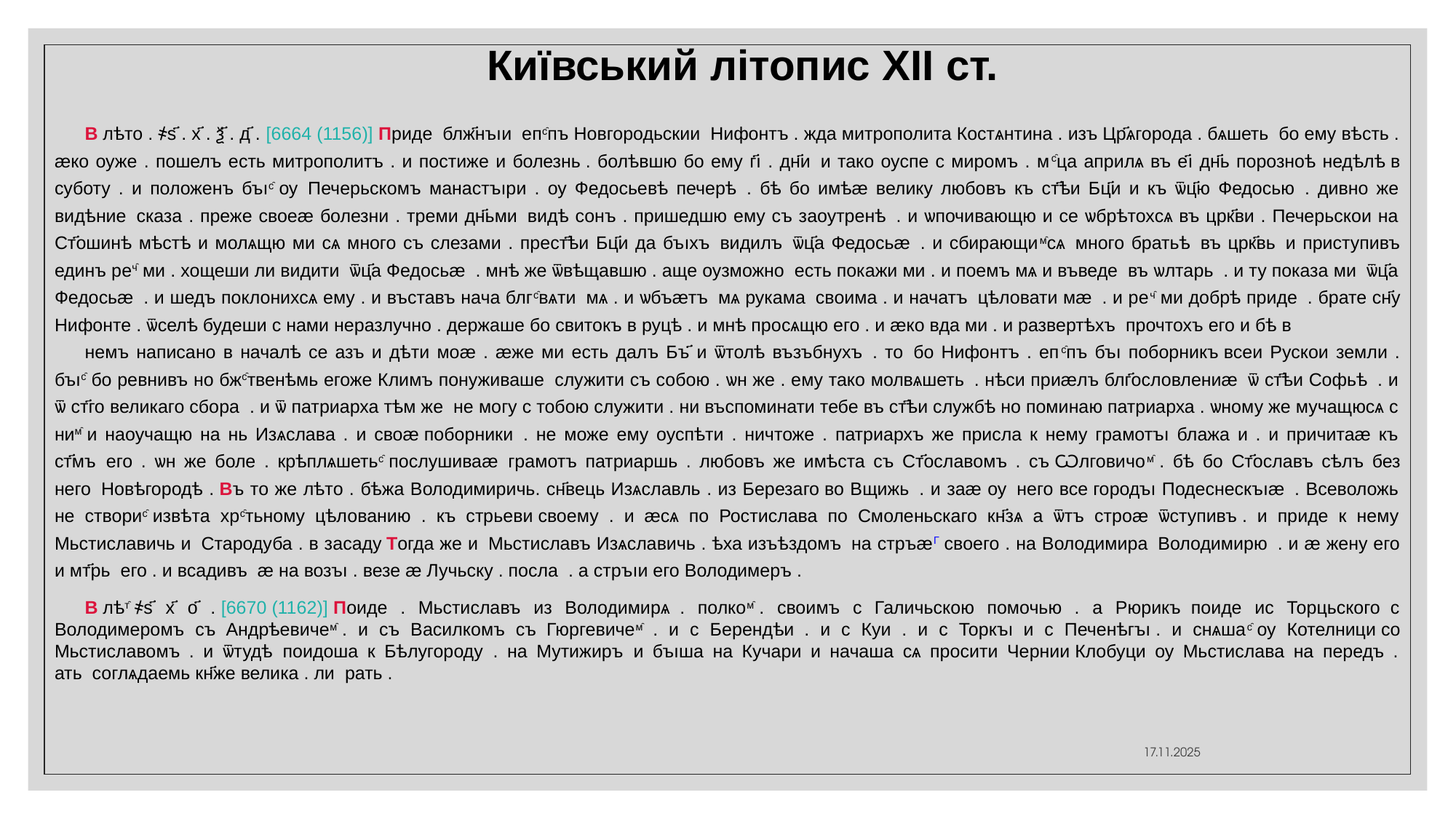

Київський літопис ХІІ ст.

В лѣто . ҂s҃ . х҃ . ѯ҃ . д҃ . [6664 (1156)] Приде  блж҃нъıи  епс̑пъ Новгородьскии  Нифонтъ . жда митрополита Костѧнтина . изъ Цр҃ѧгорода . бѧшеть  бо ему вѣсть . ӕко оуже . пошелъ есть митрополитъ . и постиже и болезнь . болѣвшю бо ему г҃ı . дн҃и  и тако оуспе с миромъ . мс̑ца априлѧ въ е҃ı дн҃ь порозноѣ недѣлѣ в суботу . и положенъ бъıс̑ оу  Печерьскомъ манастъıри . оу Федосьевѣ печерѣ  . бѣ бо имѣӕ велику любовъ къ ст҃ѣи Бц҃и и къ ѿц҃ю Федосью  . дивно же видѣние  сказа . преже своеӕ болезни . треми дн҃ьми  видѣ сонъ . пришедшю ему съ заоутренѣ  . и ѡпочивающю и се ѡбрѣтохсѧ въ црк҃ви . Печерьскои на Ст҃ошинѣ мѣстѣ и молѧщю ми сѧ много съ слезами . прест҃ѣи Бц҃и да бъıхъ  видилъ  ѿц҃а Федосьӕ  . и сбирающим̑сѧ  много братьѣ  въ црк҃вь  и приступивъ единъ реч̑ ми . хощеши ли видити  ѿц҃а Федосьӕ  . мнѣ же ѿвѣщавшю . аще оузможно  есть покажи ми . и поемъ мѧ и въведе  въ ѡлтарь  . и ту показа ми  ѿц҃а Федосьӕ  . и шедъ поклонихсѧ ему . и въставъ нача блгс̑вѧти  мѧ . и ѡбъӕтъ  мѧ рукама  своима . и начатъ  цѣловати мӕ  . и реч̑ ми добрѣ приде  . брате сн҃у Нифонте . ѿселѣ будеши с нами неразлучно . держаше бо свитокъ в руцѣ . и мнѣ просѧщю его . и ӕко вда ми . и развертѣхъ  прочтохъ его и бѣ в
немъ написано в началѣ се азъ и дѣти моӕ . ӕже ми есть далъ Бъ҃ и ѿтолѣ възъбнухъ  . то  бо Нифонтъ . епс̑пъ бъı поборникъ всеи Рускои земли . бъıс̑ бо ревнивъ но бжс̑твенѣмь егоже Климъ понуживаше  служити съ собою . ѡн же . ему тако молвѧшеть  . нѣси приӕлъ блг҃ословлениӕ  ѿ ст҃ѣи Софьѣ  . и ѿ ст҃го великаго сбора  . и ѿ патриарха тѣм же  не могу с тобою служити . ни въспоминати тебе въ ст҃ѣи службѣ но поминаю патриарха . ѡному же мучащюсѧ с ним̑ и наоучащю на нь Изѧслава . и своӕ поборники  . не може ему оуспѣти . ничтоже . патриархъ же присла к нему грамотъı блажа и . и причитаӕ къ ст҃мъ  его . ѡн же боле . крѣплѧшетьс̑ послушиваӕ  грамотъ патриаршь . любовъ же имѣста съ Ст҃ославомъ . съ Ѡлговичом̑ . бѣ бо Ст҃ославъ сѣлъ без него  Новѣгородѣ . Въ то же лѣто . бѣжа Володимиричь. сн҃вець Изѧславль . из Березаго во Вщижь  . и заӕ оу  него все городъı Подеснескъıӕ  . Всеволожь не створис̑ извѣта хрс̑тьному  цѣлованию . къ стрьеви своему . и ӕсѧ по Ростислава по Смоленьскаго  кн҃зѧ а ѿтъ строӕ  ѿступивъ . и приде  к нему Мьстиславичь и  Стародуба . в засаду Тогда же и  Мьстиславъ Изѧславичь . ѣха изъѣздомъ  на стръӕГ своего . на Володимира  Володимирю  . и ӕ жену его и мт҃рь  его . и всадивъ  ӕ на возъı . везе ӕ Лучьску . посла  . а стръıи его Володимеръ .
В лѣт̑ ҂s҃ х҃ о҃ . [6670 (1162)] Поиде . Мьстиславъ из Володимирѧ  . полком̑ . своимъ с Галичьскою помочью . а Рюрикъ  поиде ис Торцьского  с Володимеромъ съ  Андрѣевичем̑ . и съ Василкомъ съ  Гюргевичем̑  . и с Берендѣи  . и с Куи . и с Торкъı  и с Печенѣгъı . и снѧшас̑ оу Котелници со Мьстиславомъ . и ѿтудѣ  поидоша к Бѣлугороду  . на Мутижиръ  и бъıша на Кучари и начаша сѧ просити Чернии Клобуци оу Мьстислава на передъ . ать  соглѧдаемь кн҃же велика . ли  рать .

17.11.2025